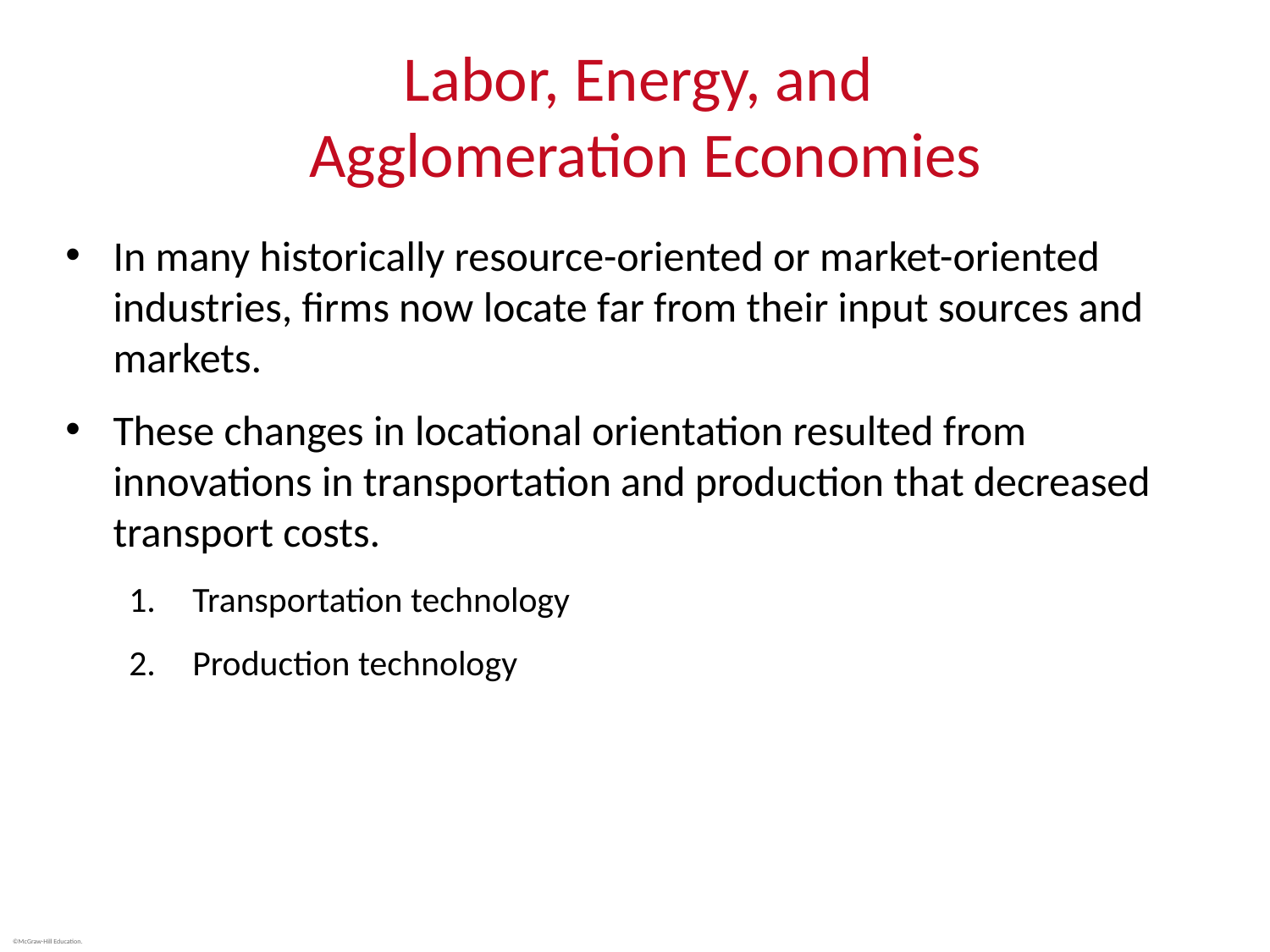

# Labor, Energy, and Agglomeration Economies
In many historically resource-oriented or market-oriented industries, firms now locate far from their input sources and markets.
These changes in locational orientation resulted from innovations in transportation and production that decreased transport costs.
Transportation technology
Production technology